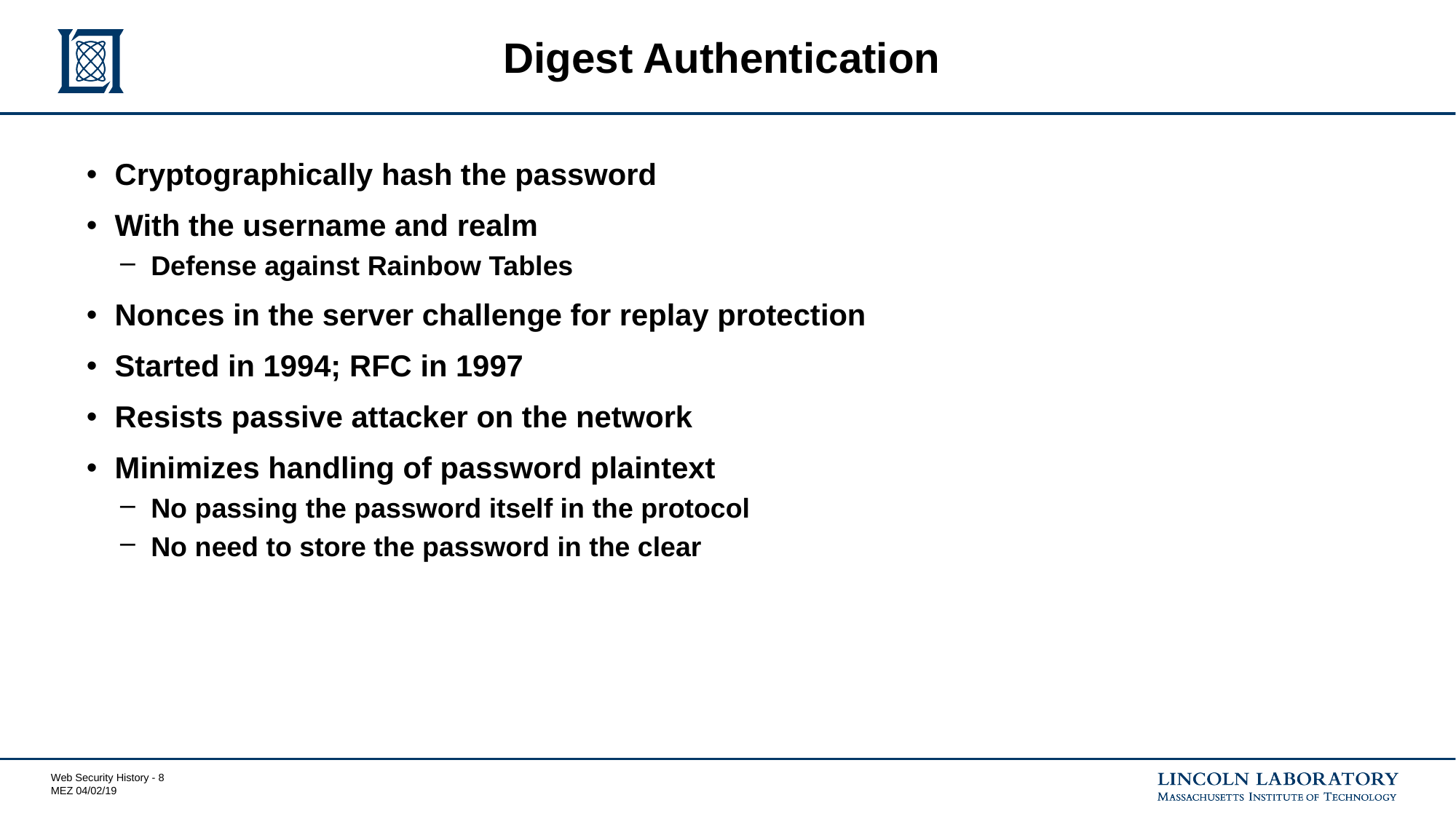

# Digest Authentication
Cryptographically hash the password
With the username and realm
Defense against Rainbow Tables
Nonces in the server challenge for replay protection
Started in 1994; RFC in 1997
Resists passive attacker on the network
Minimizes handling of password plaintext
No passing the password itself in the protocol
No need to store the password in the clear